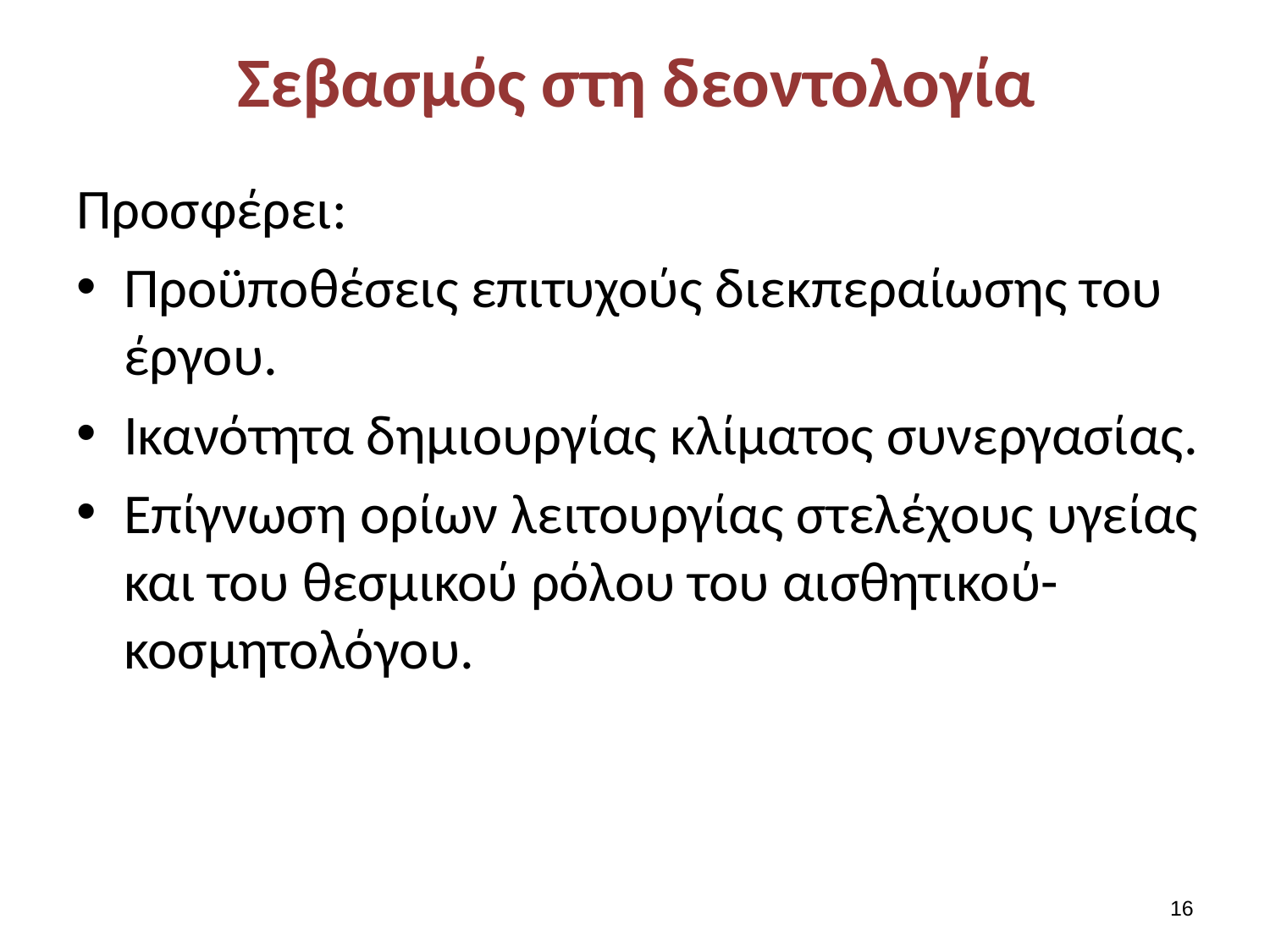

# Σεβασμός στη δεοντολογία
Προσφέρει:
Προϋποθέσεις επιτυχούς διεκπεραίωσης του έργου.
Ικανότητα δημιουργίας κλίματος συνεργασίας.
Επίγνωση ορίων λειτουργίας στελέχους υγείας και του θεσμικού ρόλου του αισθητικού-κοσμητολόγου.
16